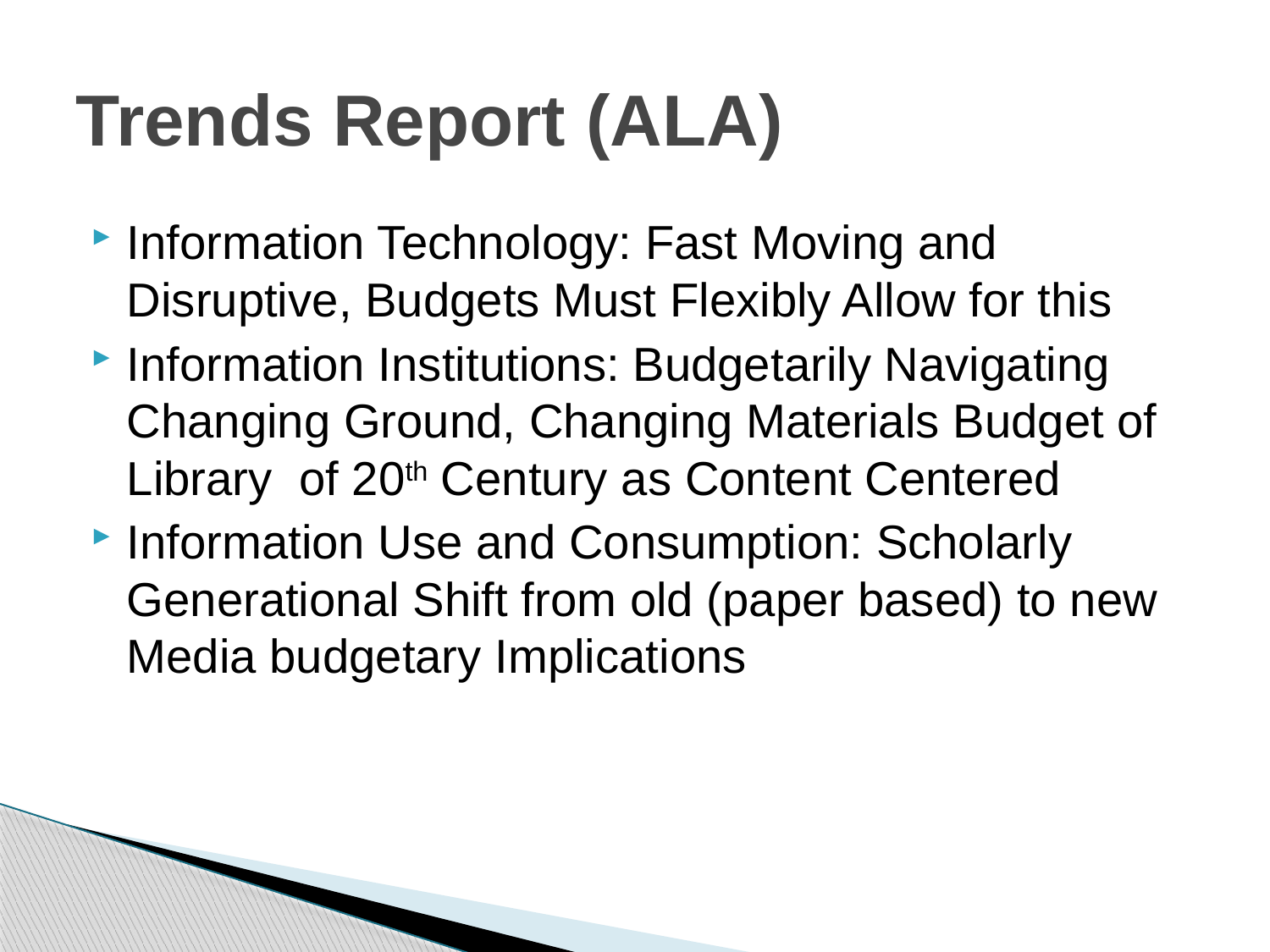

# Trends Report (ALA)
Information Technology: Fast Moving and Disruptive, Budgets Must Flexibly Allow for this
Information Institutions: Budgetarily Navigating Changing Ground, Changing Materials Budget of Library  of 20th Century as Content Centered
Information Use and Consumption: Scholarly Generational Shift from old (paper based) to new Media budgetary Implications